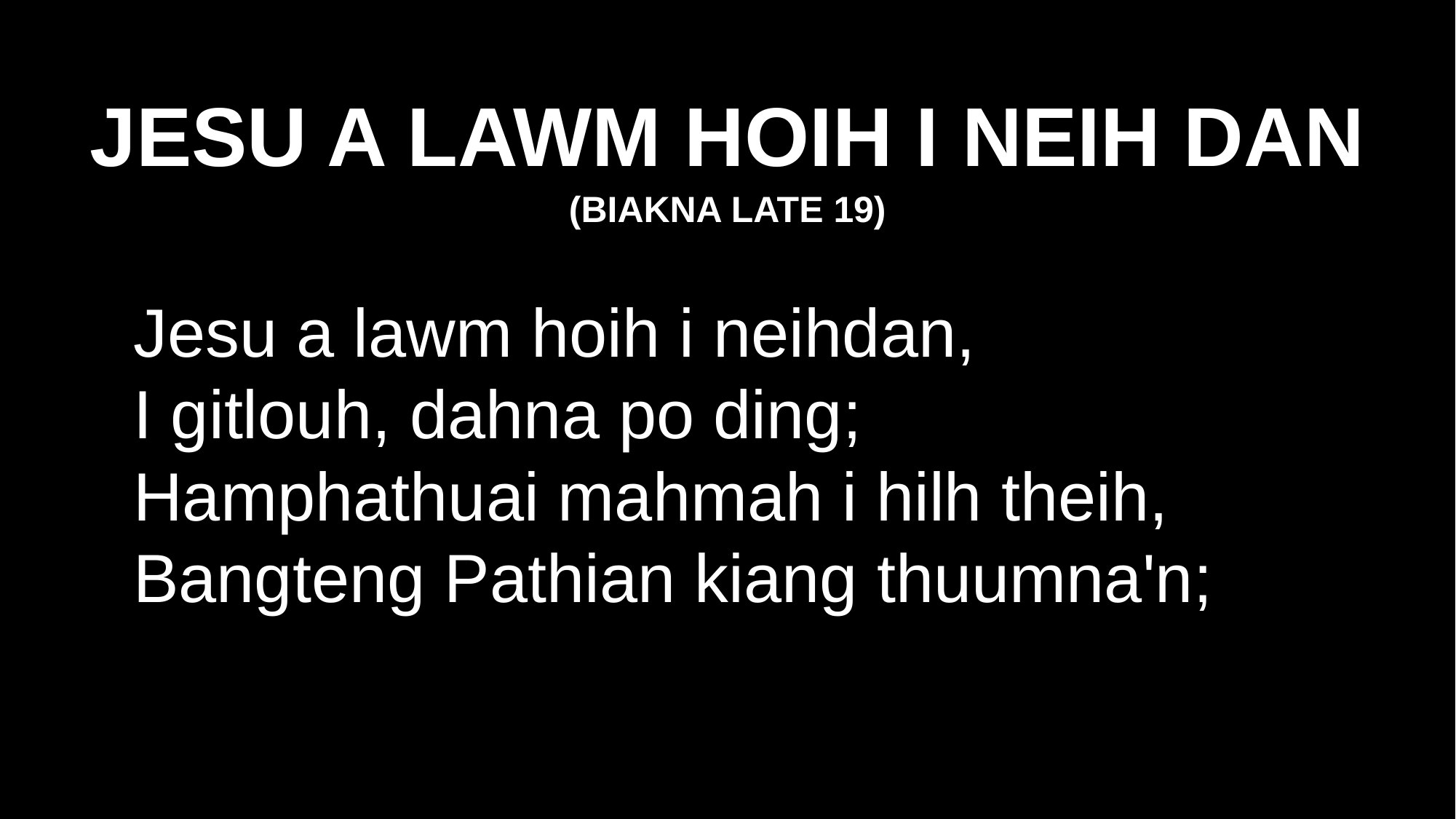

# JESU A LAWM HOIH I NEIH DAN
(BIAKNA LATE 19)
Jesu a lawm hoih i neihdan,
I gitlouh, dahna po ding;
Hamphathuai mahmah i hilh theih,
Bangteng Pathian kiang thuumna'n;